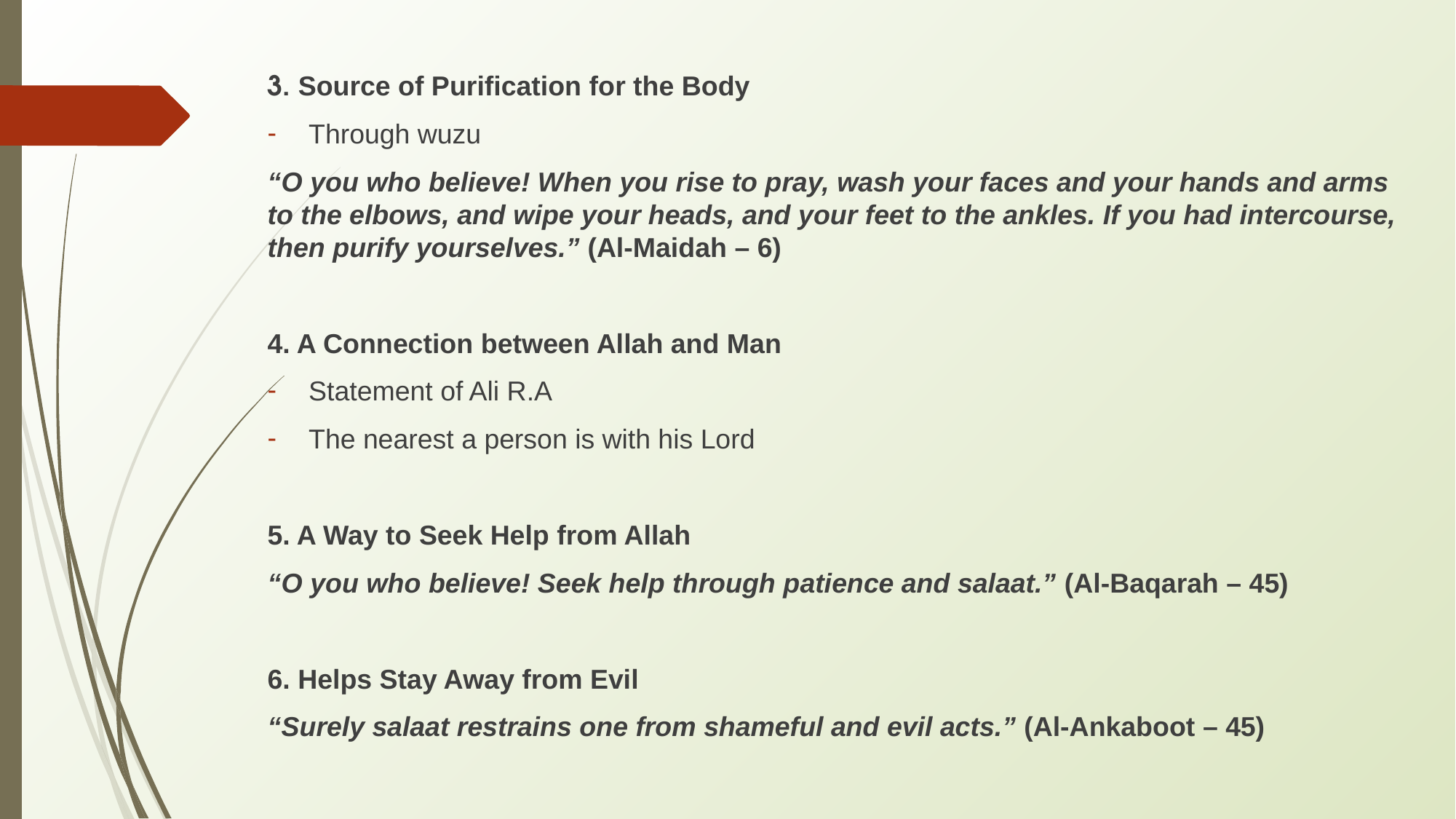

3. Source of Purification for the Body
Through wuzu
“O you who believe! When you rise to pray, wash your faces and your hands and arms to the elbows, and wipe your heads, and your feet to the ankles. If you had intercourse, then purify yourselves.” (Al-Maidah – 6)

4. A Connection between Allah and Man
Statement of Ali R.A
The nearest a person is with his Lord

5. A Way to Seek Help from Allah
“O you who believe! Seek help through patience and salaat.” (Al-Baqarah – 45)

6. Helps Stay Away from Evil
“Surely salaat restrains one from shameful and evil acts.” (Al-Ankaboot – 45)